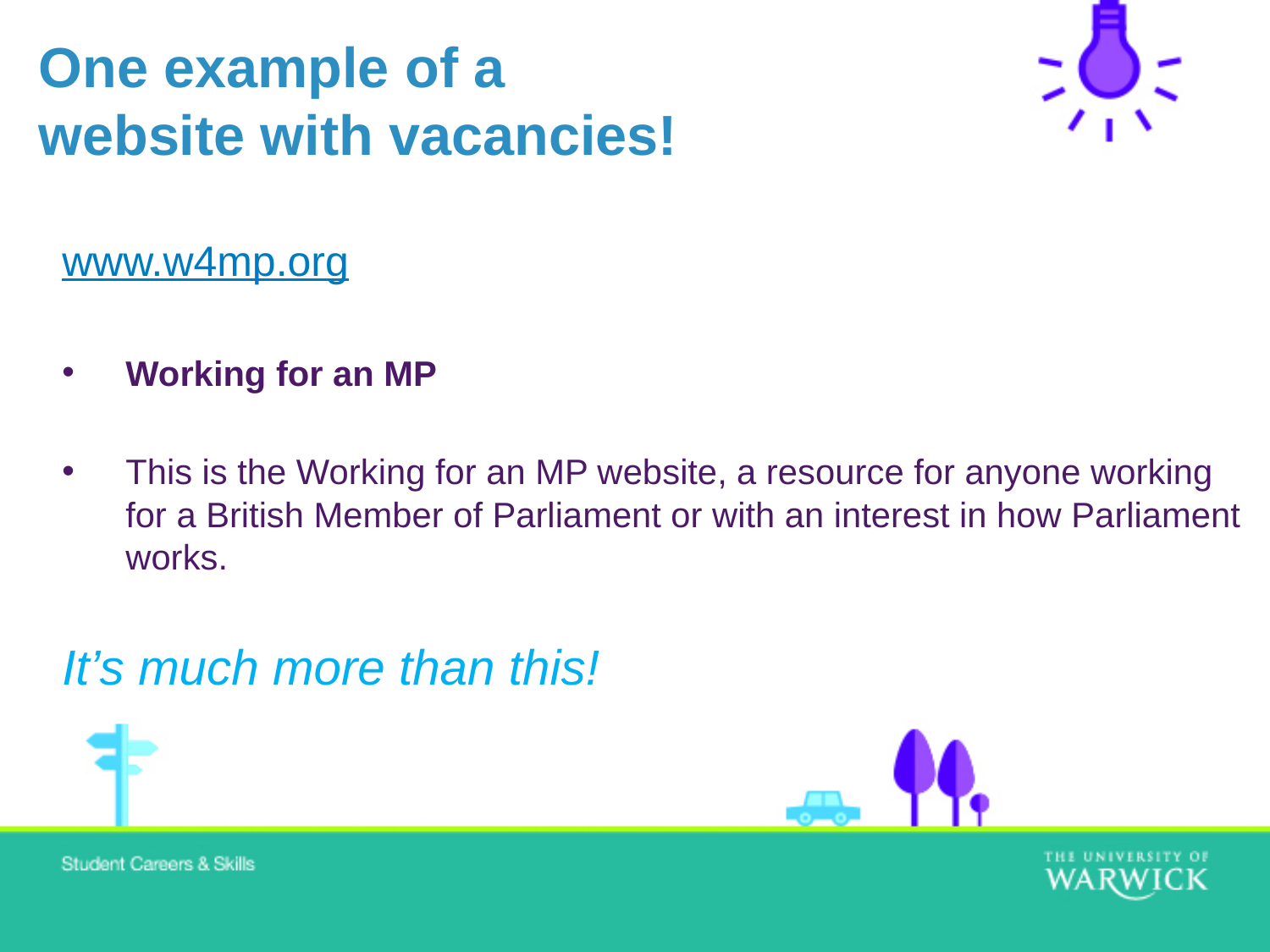

One example of a website with vacancies!
www.w4mp.org

Working for an MP

This is the Working for an MP website, a resource for anyone working for a British Member of Parliament or with an interest in how Parliament works.

It’s much more than this!